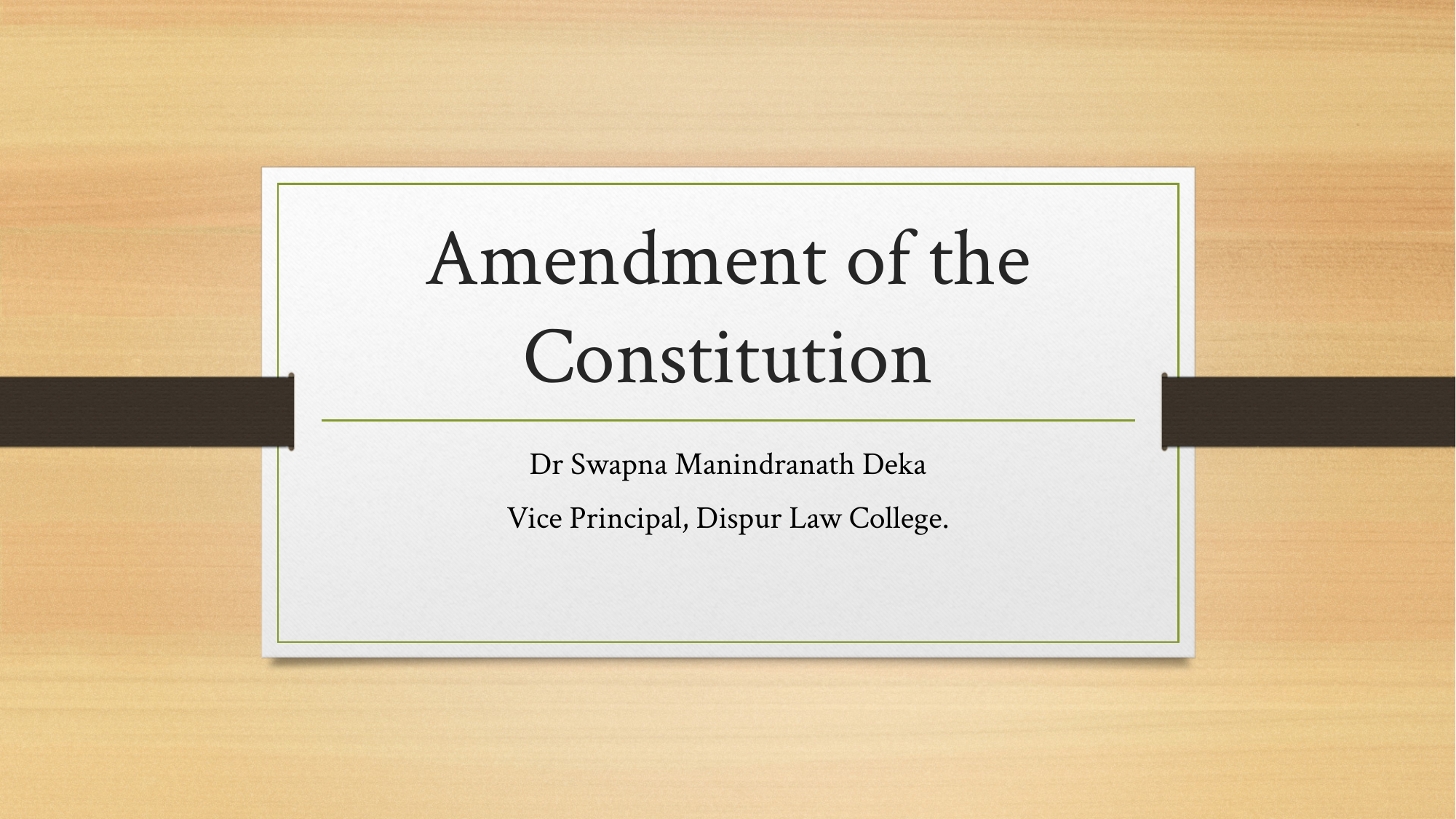

# Amendment of the Constitution
Dr Swapna Manindranath Deka
Vice Principal, Dispur Law College.